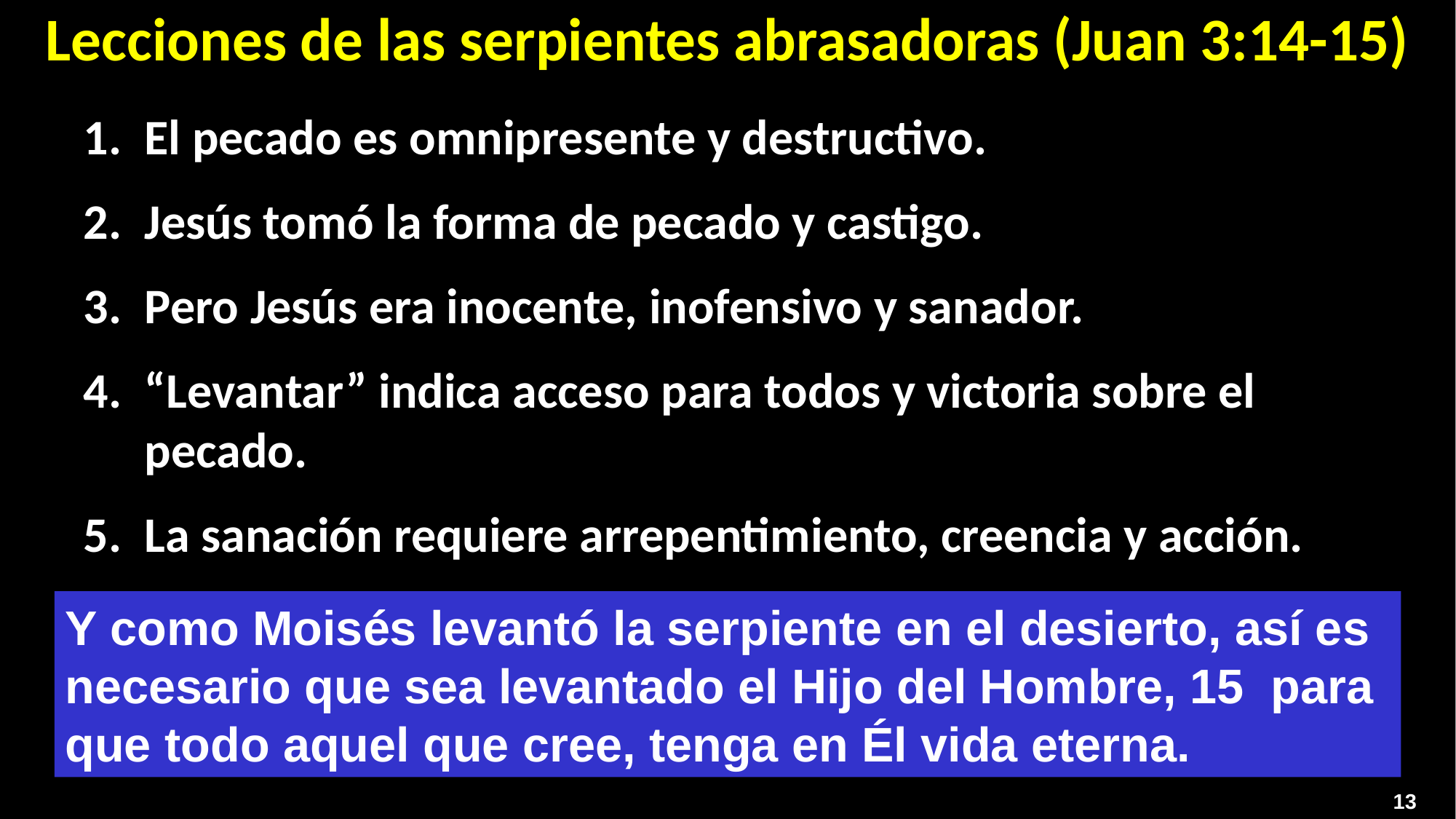

Lecciones de las serpientes abrasadoras (Juan 3:14-15)
El pecado es omnipresente y destructivo.
Jesús tomó la forma de pecado y castigo.
Pero Jesús era inocente, inofensivo y sanador.
“Levantar” indica acceso para todos y victoria sobre el pecado.
La sanación requiere arrepentimiento, creencia y acción.
Y como Moisés levantó la serpiente en el desierto, así es necesario que sea levantado el Hijo del Hombre, 15  para que todo aquel que cree, tenga en Él vida eterna.
13